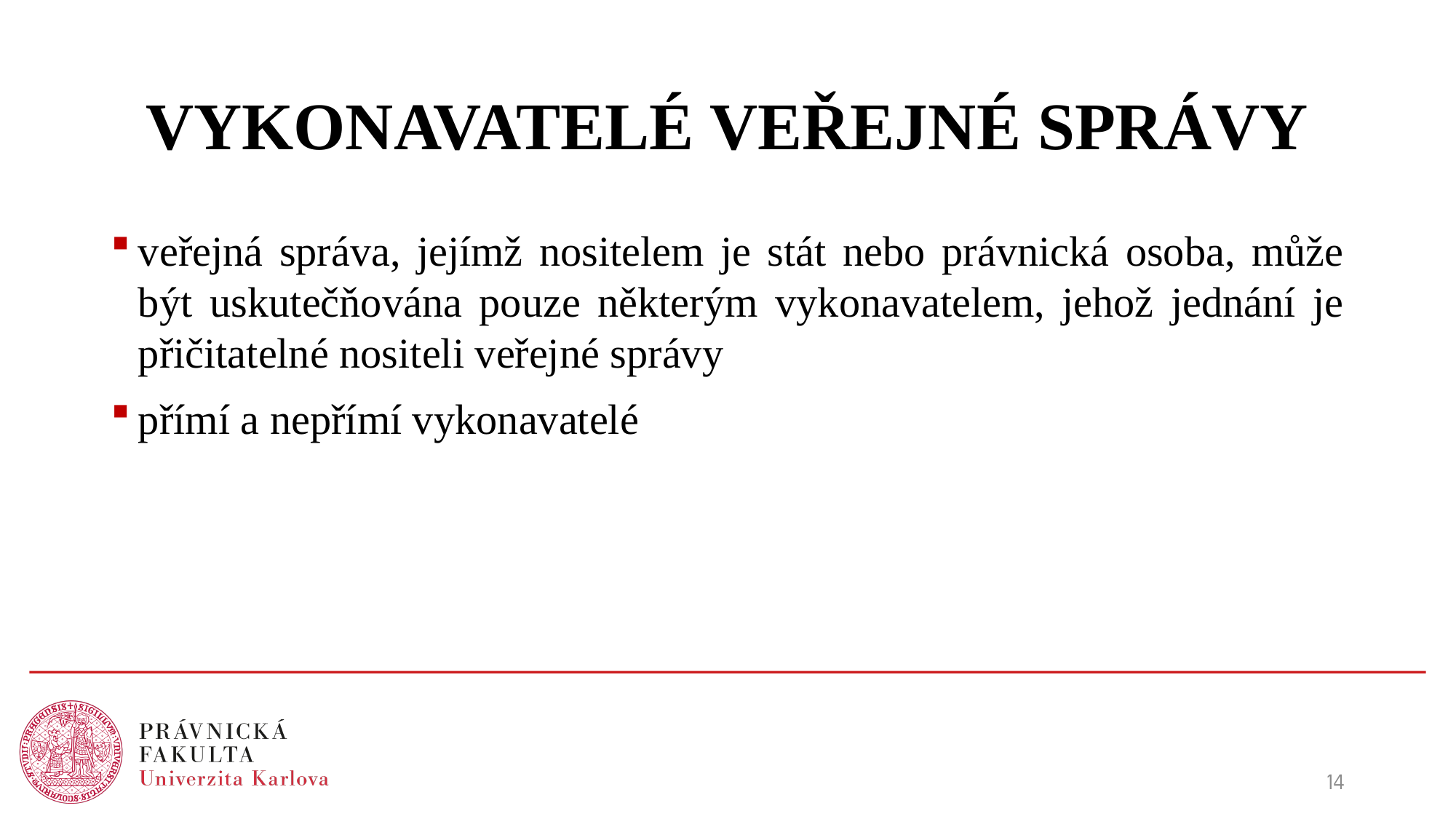

# VYKONAVATELÉ VEŘEJNÉ SPRÁVY
veřejná správa, jejímž nositelem je stát nebo právnická osoba, může být uskutečňována pouze některým vykonavatelem, jehož jednání je přičitatelné nositeli veřejné správy
přímí a nepřímí vykonavatelé

14